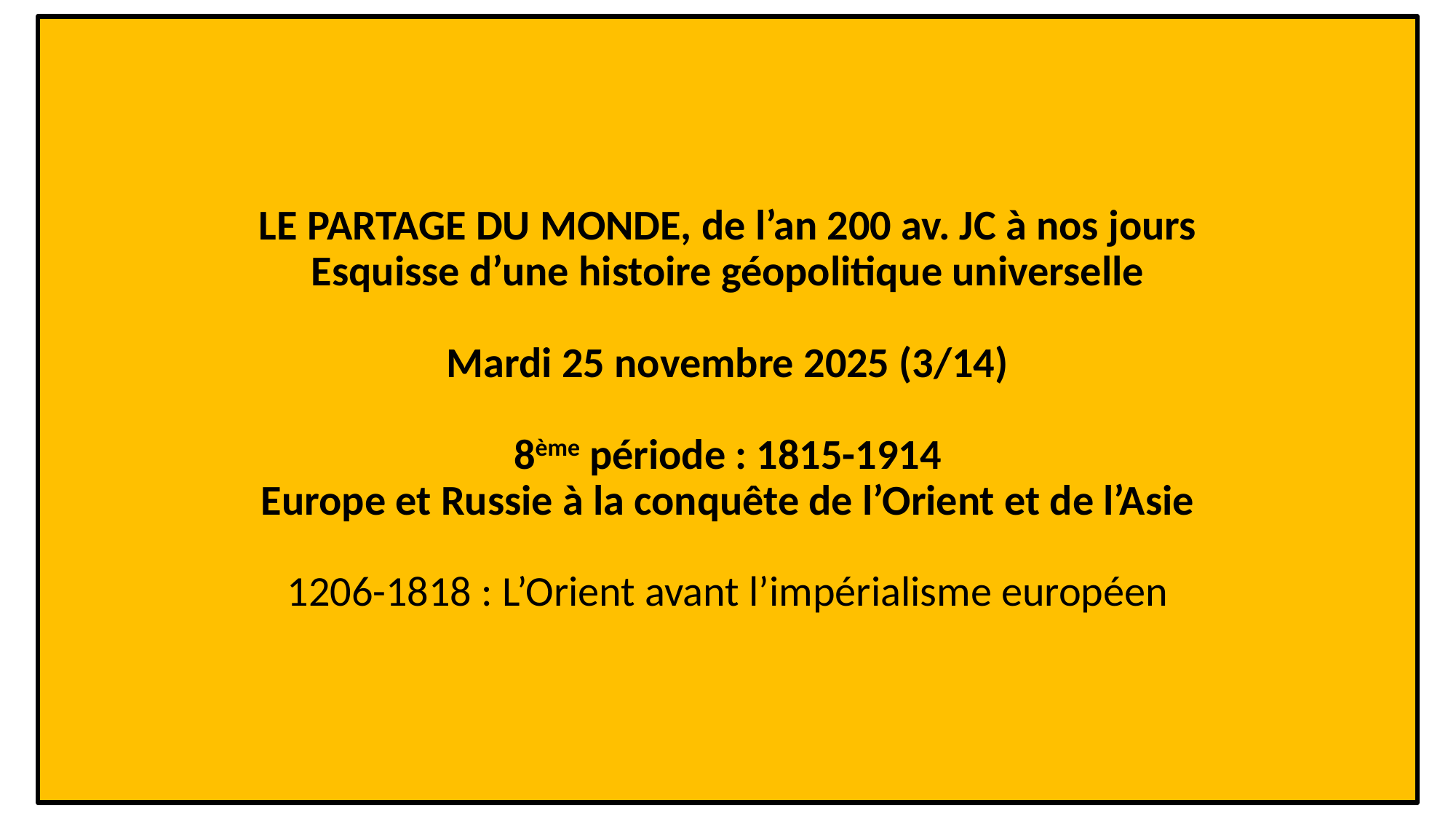

# LE PARTAGE DU MONDE, de l’an 200 av. JC à nos jours Esquisse d’une histoire géopolitique universelle Mardi 25 novembre 2025 (3/14) 8ème période : 1815-1914 Europe et Russie à la conquête de l’Orient et de l’Asie 1206-1818 : L’Orient avant l’impérialisme européen
1